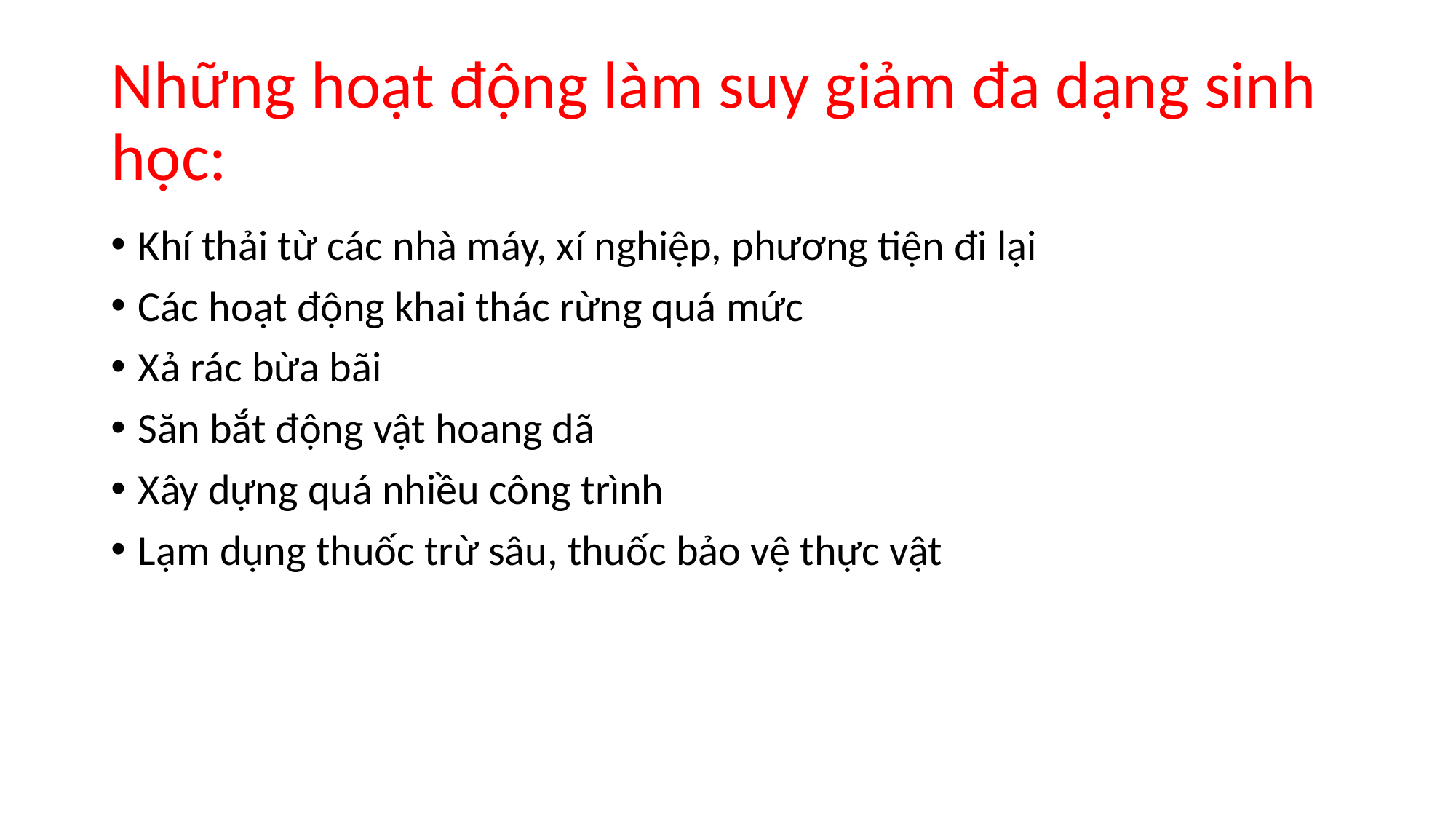

# Những hoạt động làm suy giảm đa dạng sinh học:
Khí thải từ các nhà máy, xí nghiệp, phương tiện đi lại
Các hoạt động khai thác rừng quá mức
Xả rác bừa bãi
Săn bắt động vật hoang dã
Xây dựng quá nhiều công trình
Lạm dụng thuốc trừ sâu, thuốc bảo vệ thực vật